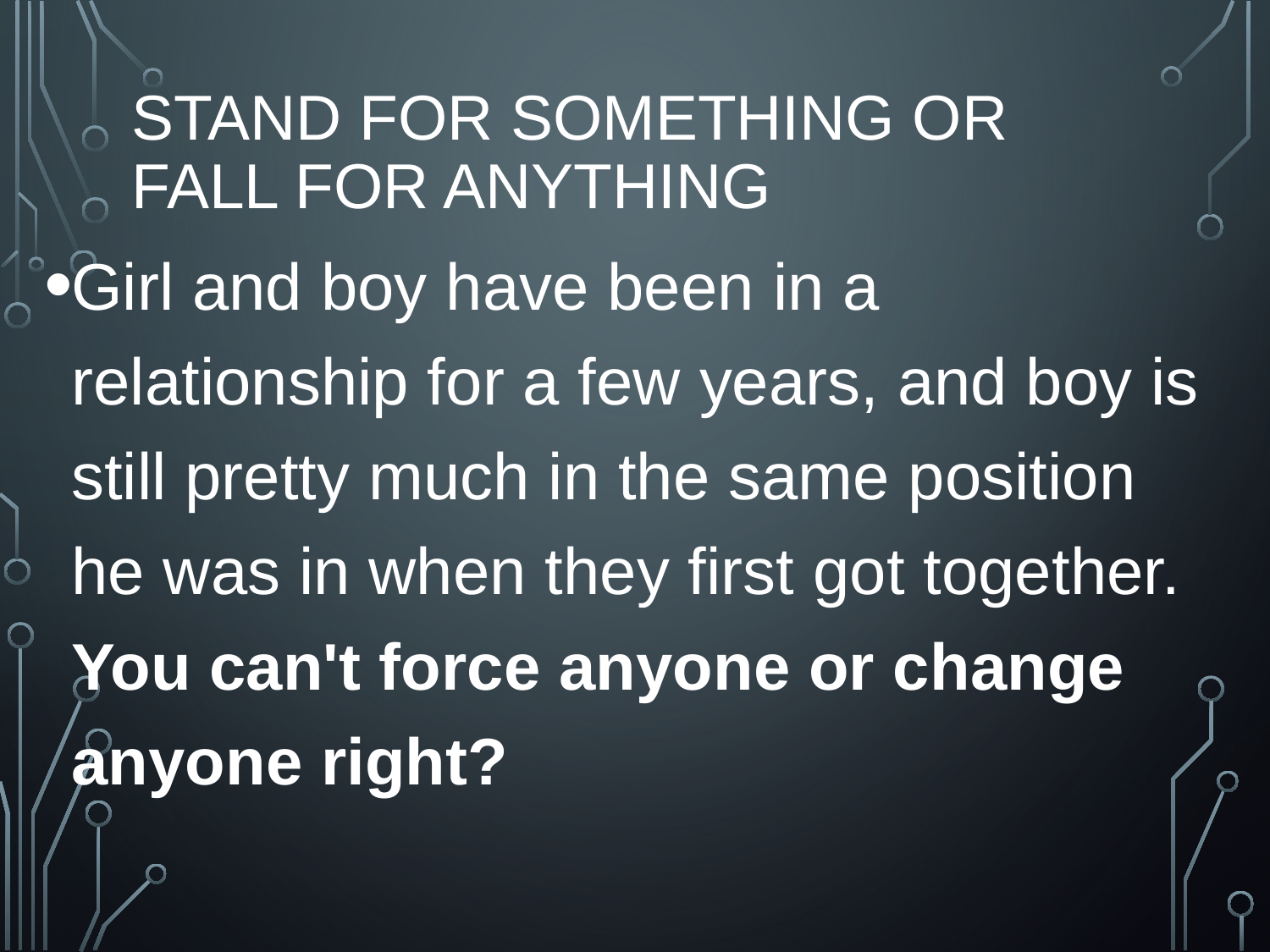

# Stand For Something or Fall for Anything
Girl and boy have been in a relationship for a few years, and boy is still pretty much in the same position he was in when they first got together. You can't force anyone or change anyone right?